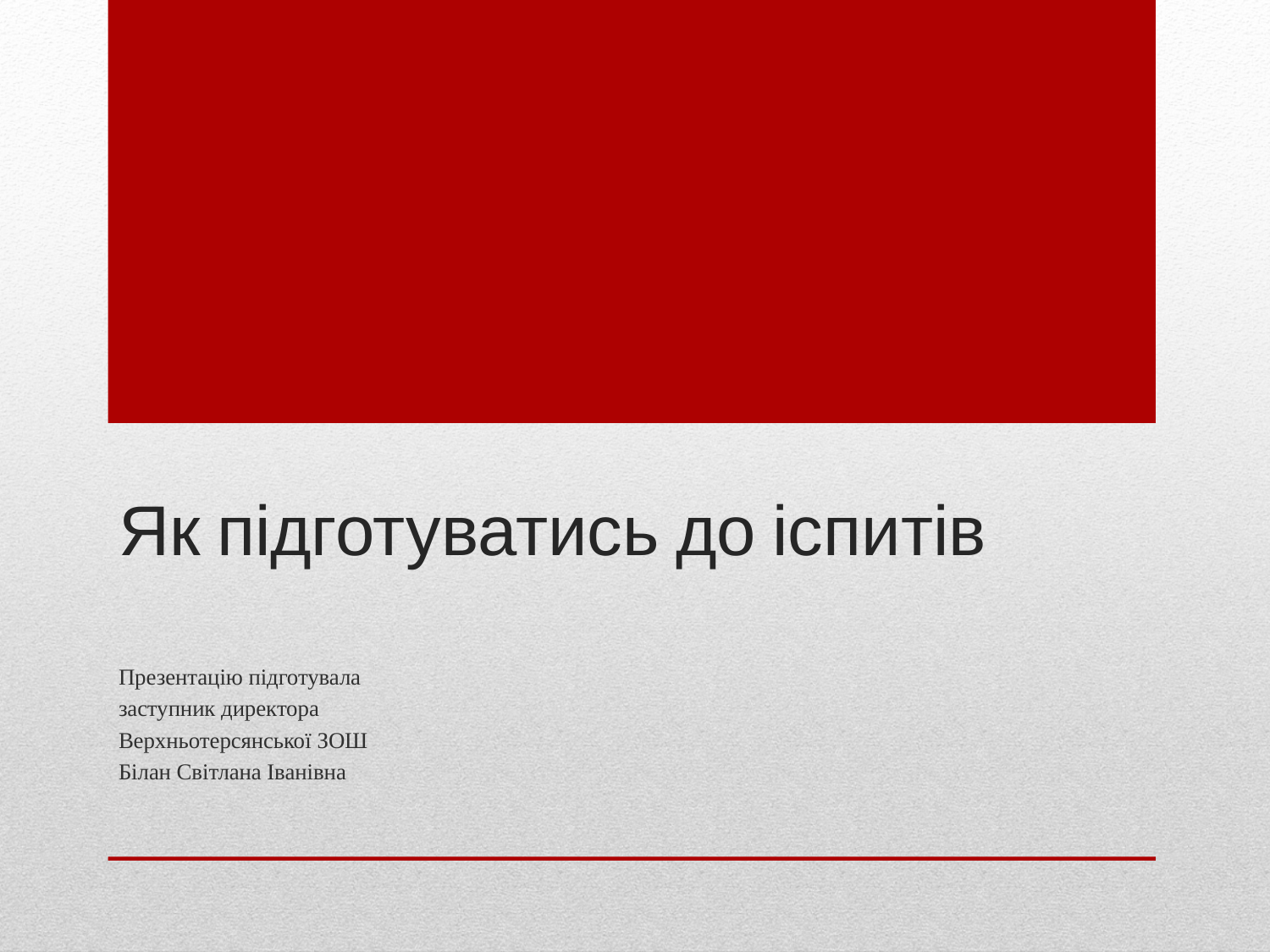

# Як підготуватись до іспитів
Презентацію підготувала
заступник директора
Верхньотерсянської ЗОШ
Білан Світлана Іванівна